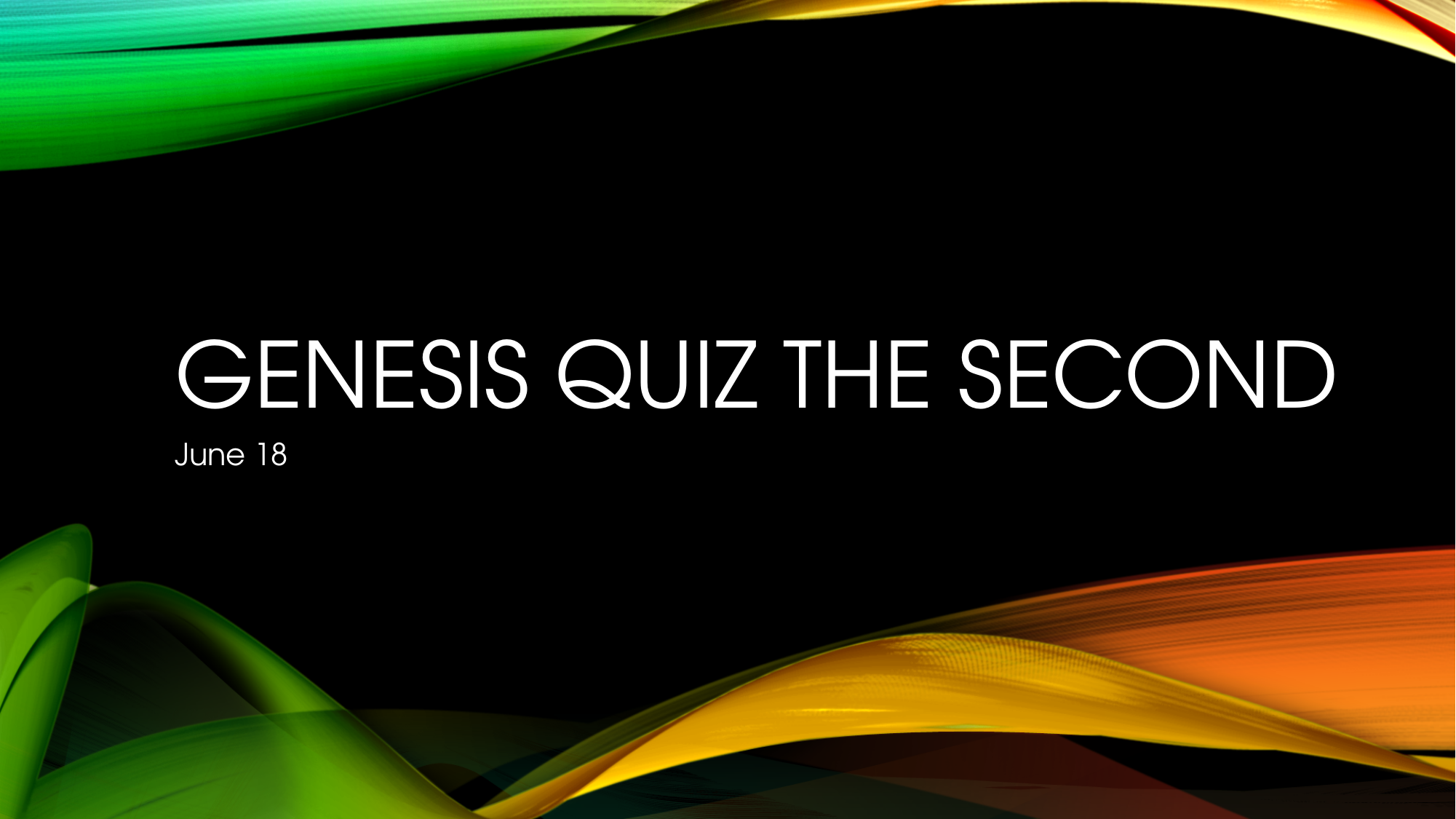

# Genesis Quiz The Second
June 18